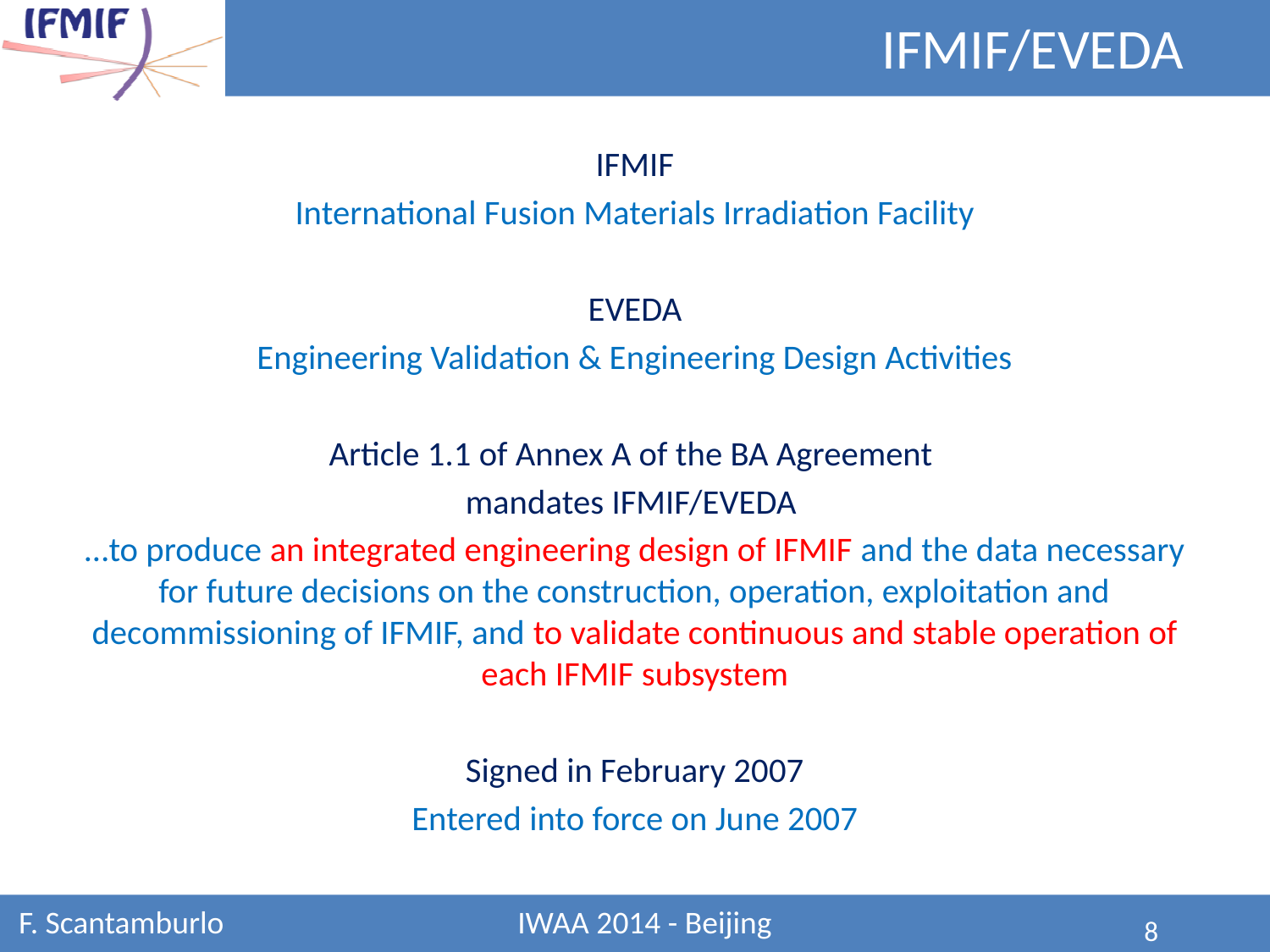

IFMIF/EVEDA
IFMIF
International Fusion Materials Irradiation Facility

EVEDA
Engineering Validation & Engineering Design Activities

Article 1.1 of Annex A of the BA Agreement
mandates IFMIF/EVEDA
…to produce an integrated engineering design of IFMIF and the data necessary for future decisions on the construction, operation, exploitation and decommissioning of IFMIF, and to validate continuous and stable operation of each IFMIF subsystem

Signed in February 2007
Entered into force on June 2007